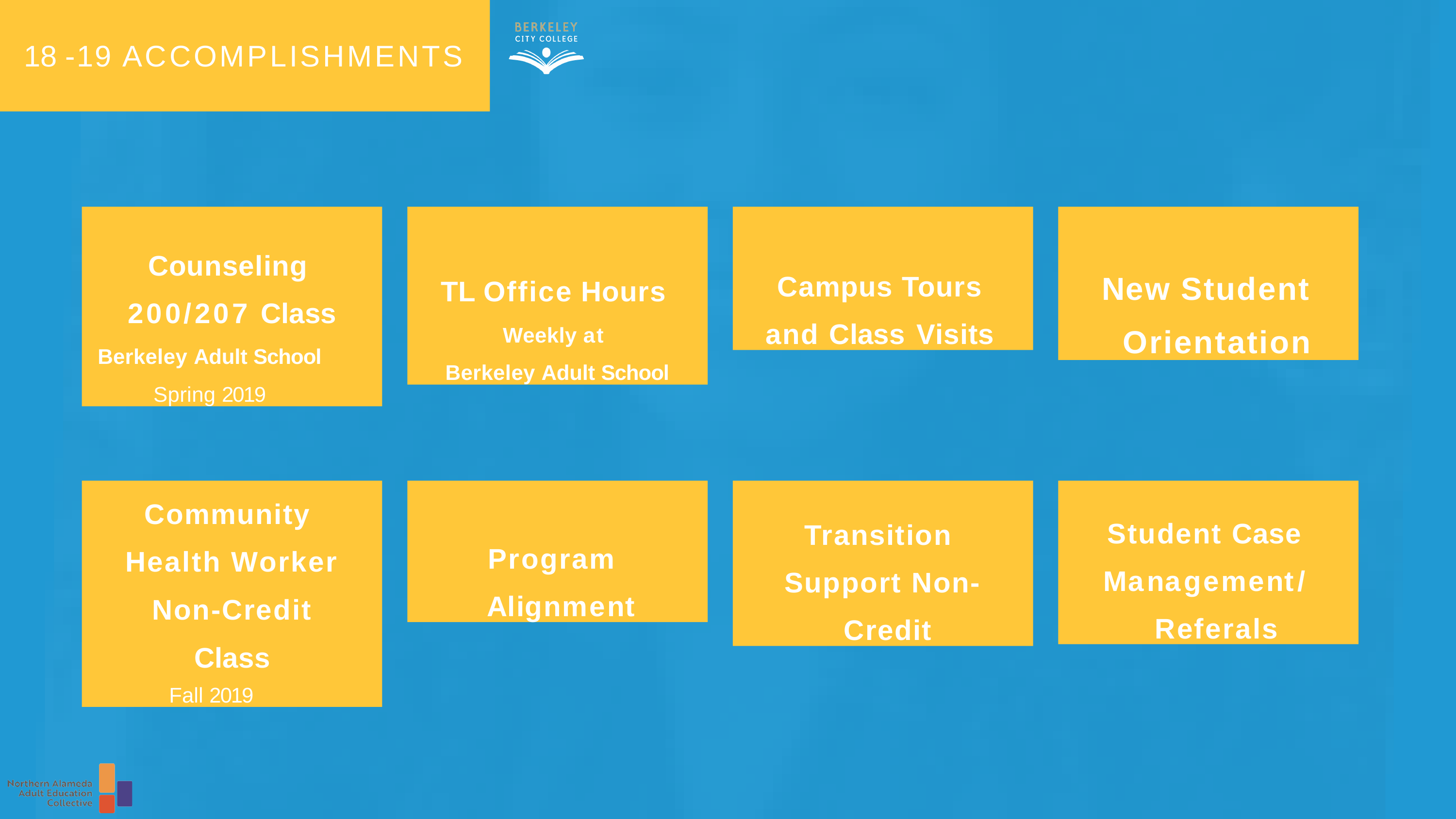

# 18 -19	ACCOMPLISHMENTS
Counseling  200/207 Class
Berkeley Adult School
Spring 2019

TL Office Hours
Weekly at  Berkeley Adult School

Campus Tours  and Class Visits

New Student  Orientation
Community  Health Worker  Non-Credit  Class
Fall 2019

Program  Alignment
Transition  Support Non-  Credit
Student Case  Management/  Referals